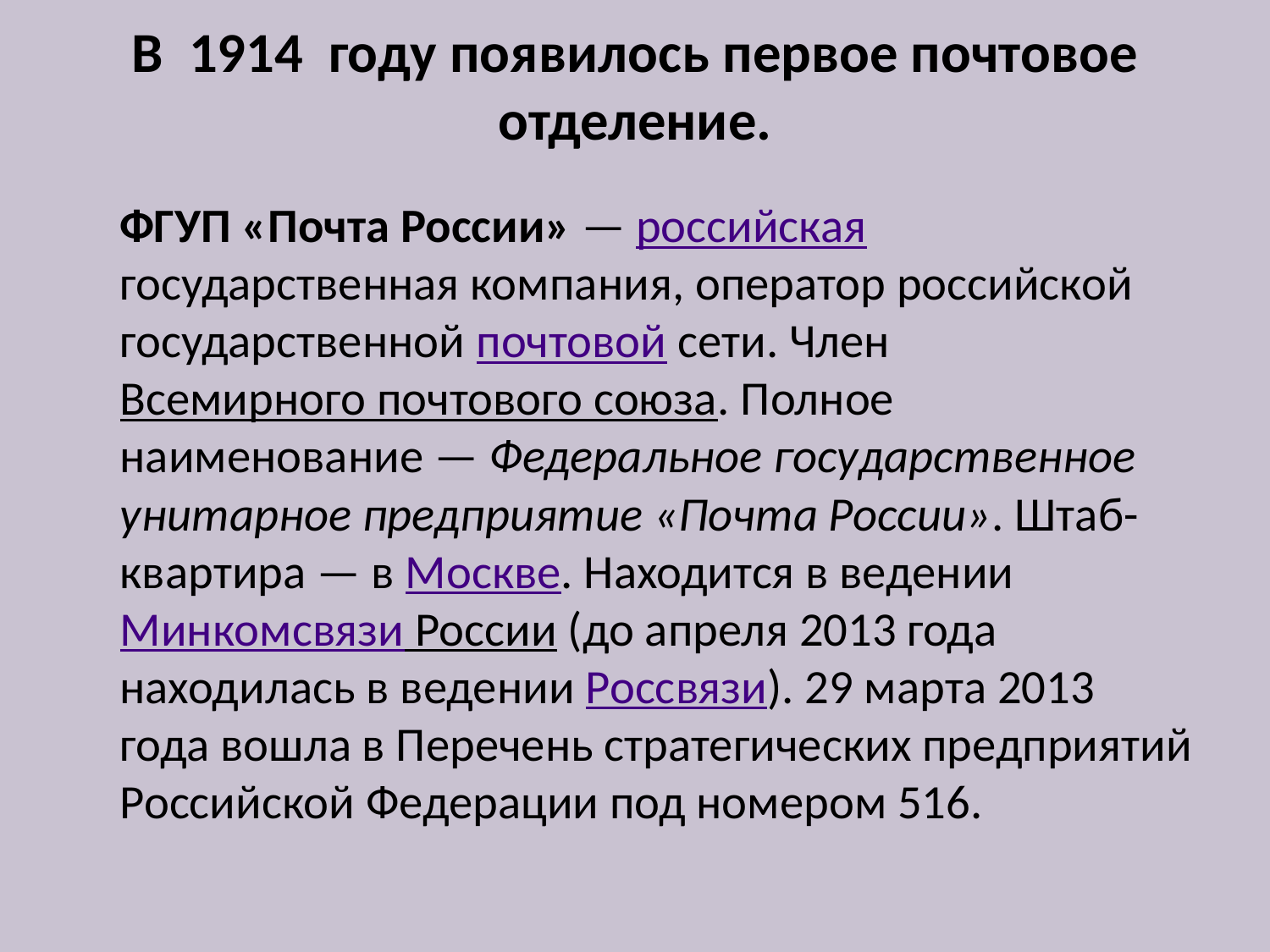

# В  1914  году появилось первое почтовое отделение.
    ФГУП «Почта России» — российская государственная компания, оператор российской государственной почтовой сети. Член Всемирного почтового союза. Полное наименование — Федеральное государственное унитарное предприятие «Почта России». Штаб-квартира — в Москве. Находится в ведении Минкомсвязи России (до апреля 2013 года находилась в ведении Россвязи). 29 марта 2013 года вошла в Перечень стратегических предприятий Российской Федерации под номером 516.